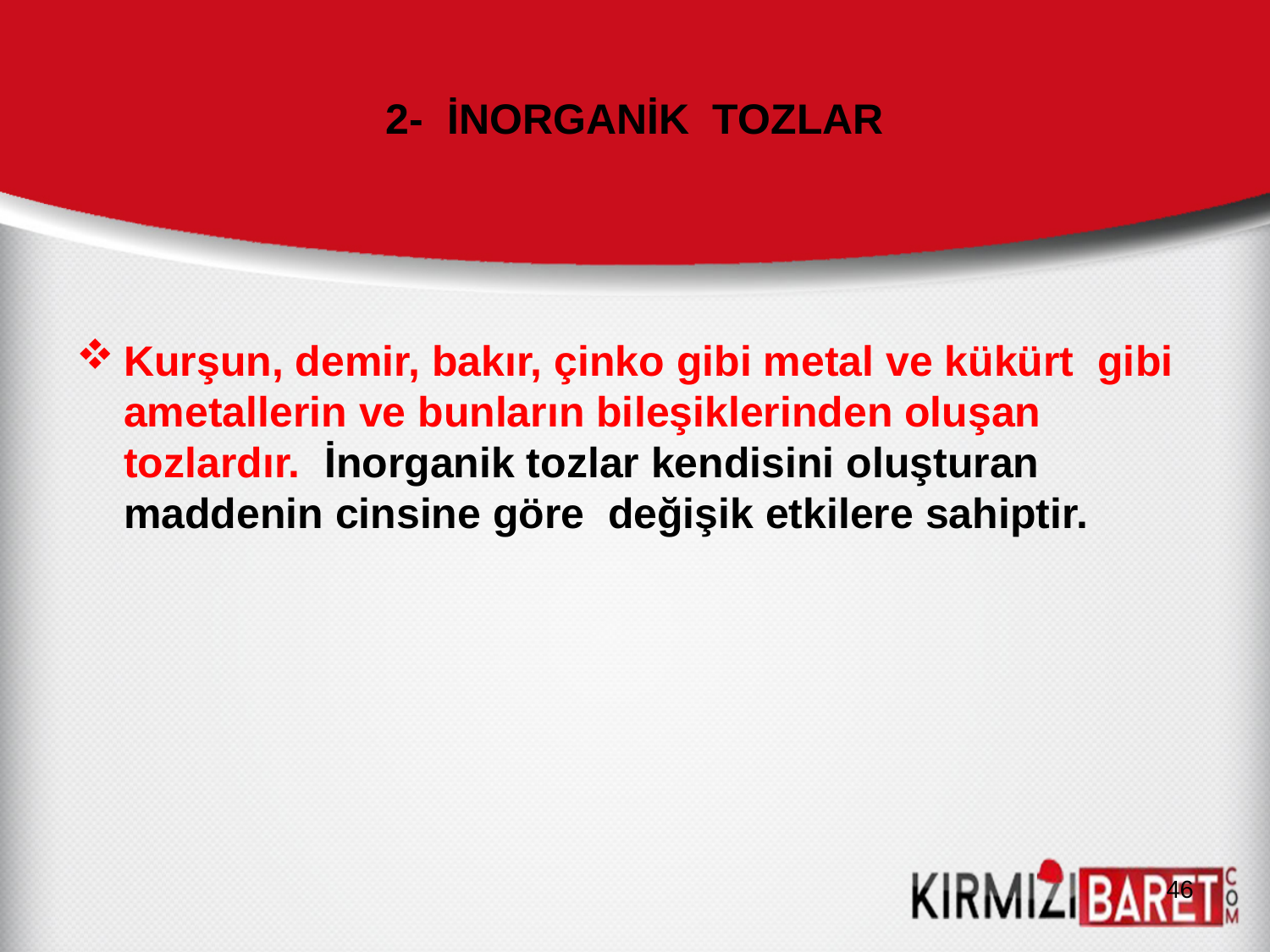

# 2-  İNORGANİK  TOZLAR
Kurşun, demir, bakır, çinko gibi metal ve kükürt  gibi ametallerin ve bunların bileşiklerinden oluşan tozlardır.  İnorganik tozlar kendisini oluşturan maddenin cinsine göre  değişik etkilere sahiptir.
46